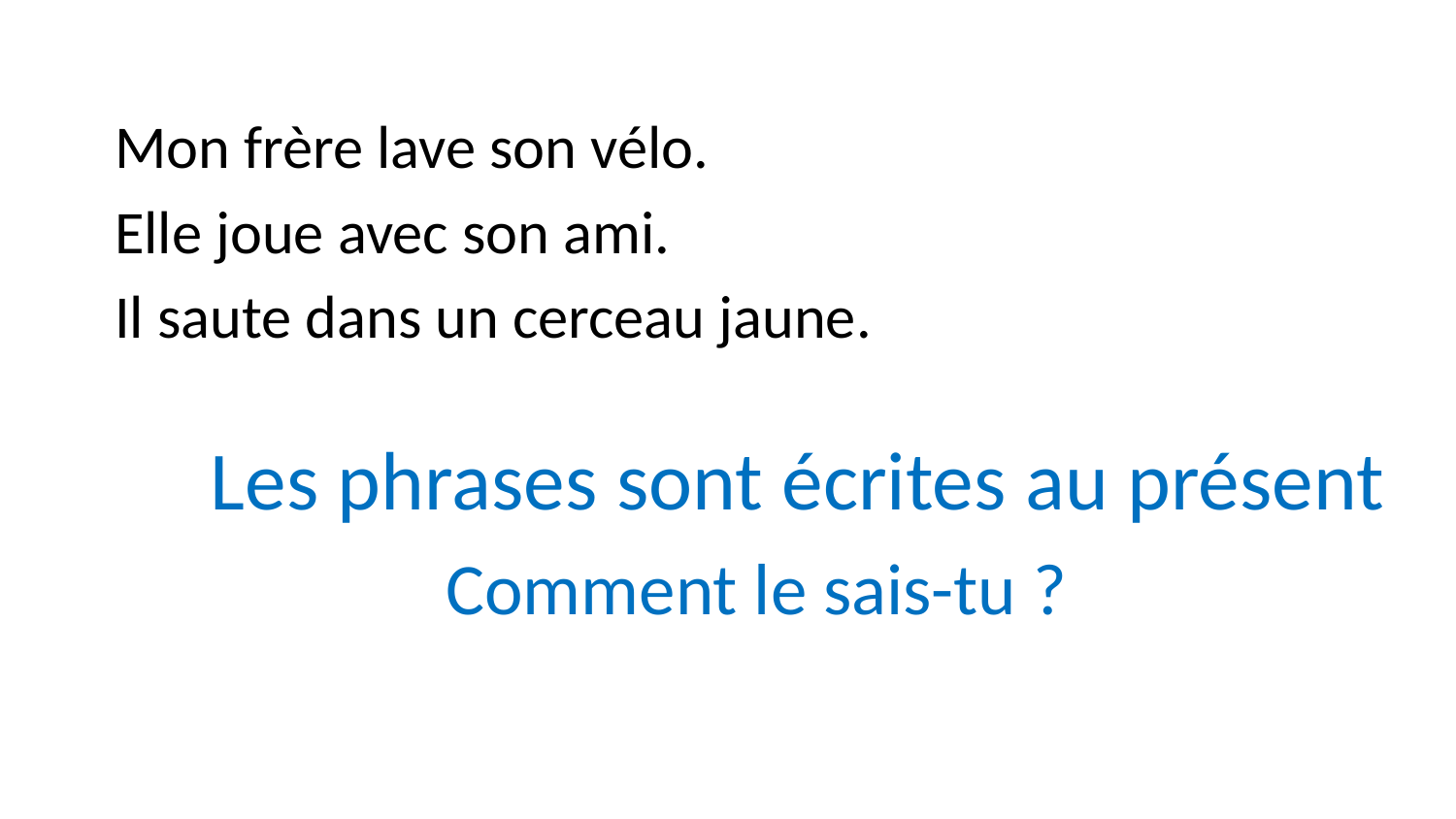

Mon frère lave son vélo.
Elle joue avec son ami.
Il saute dans un cerceau jaune.

Les phrases sont écrites au présent
Comment le sais-tu ?